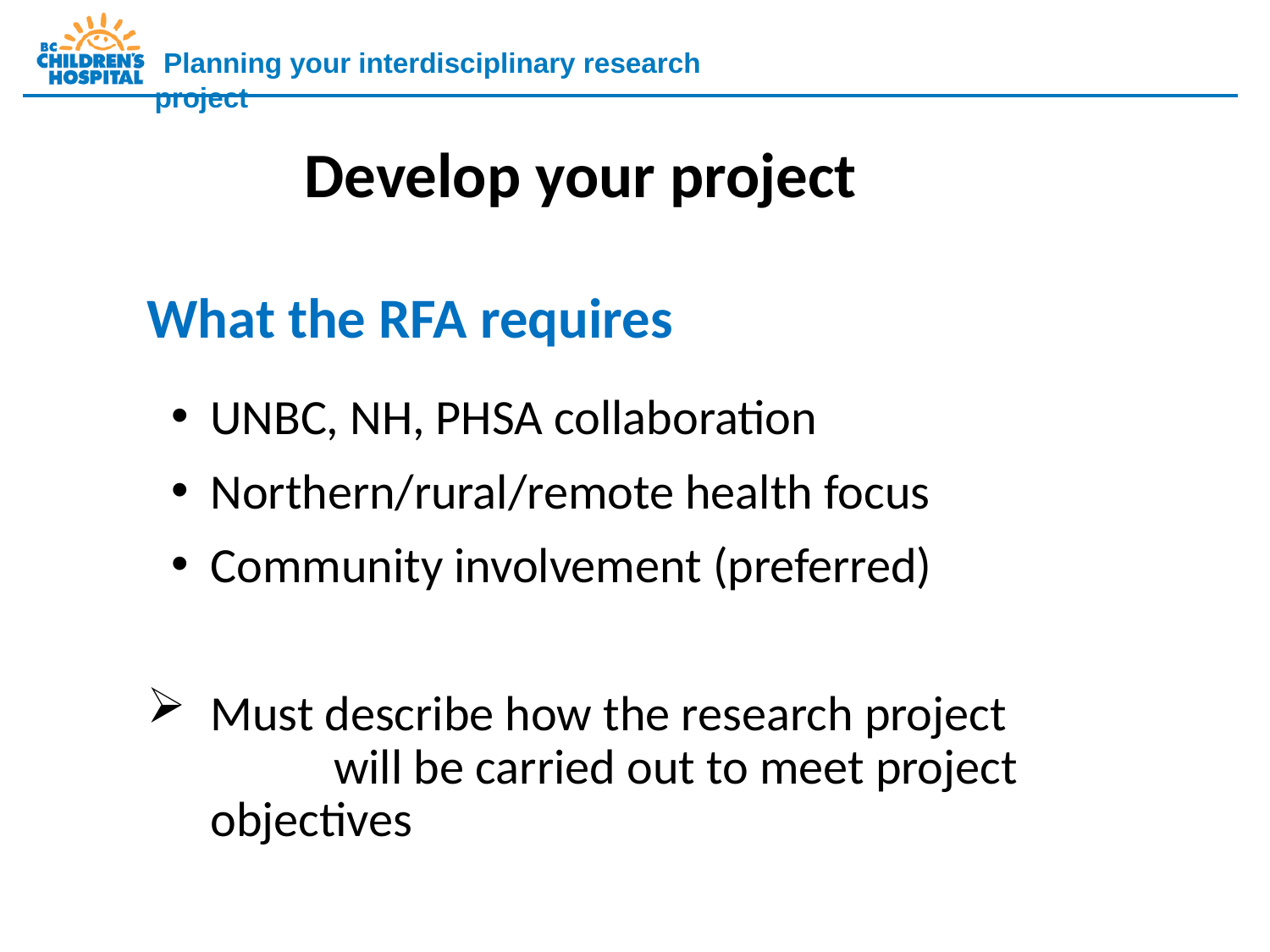

Develop your project
What the RFA requires
UNBC, NH, PHSA collaboration
Northern/rural/remote health focus
Community involvement (preferred)

Must describe how the research project                           will be carried out to meet project objectives